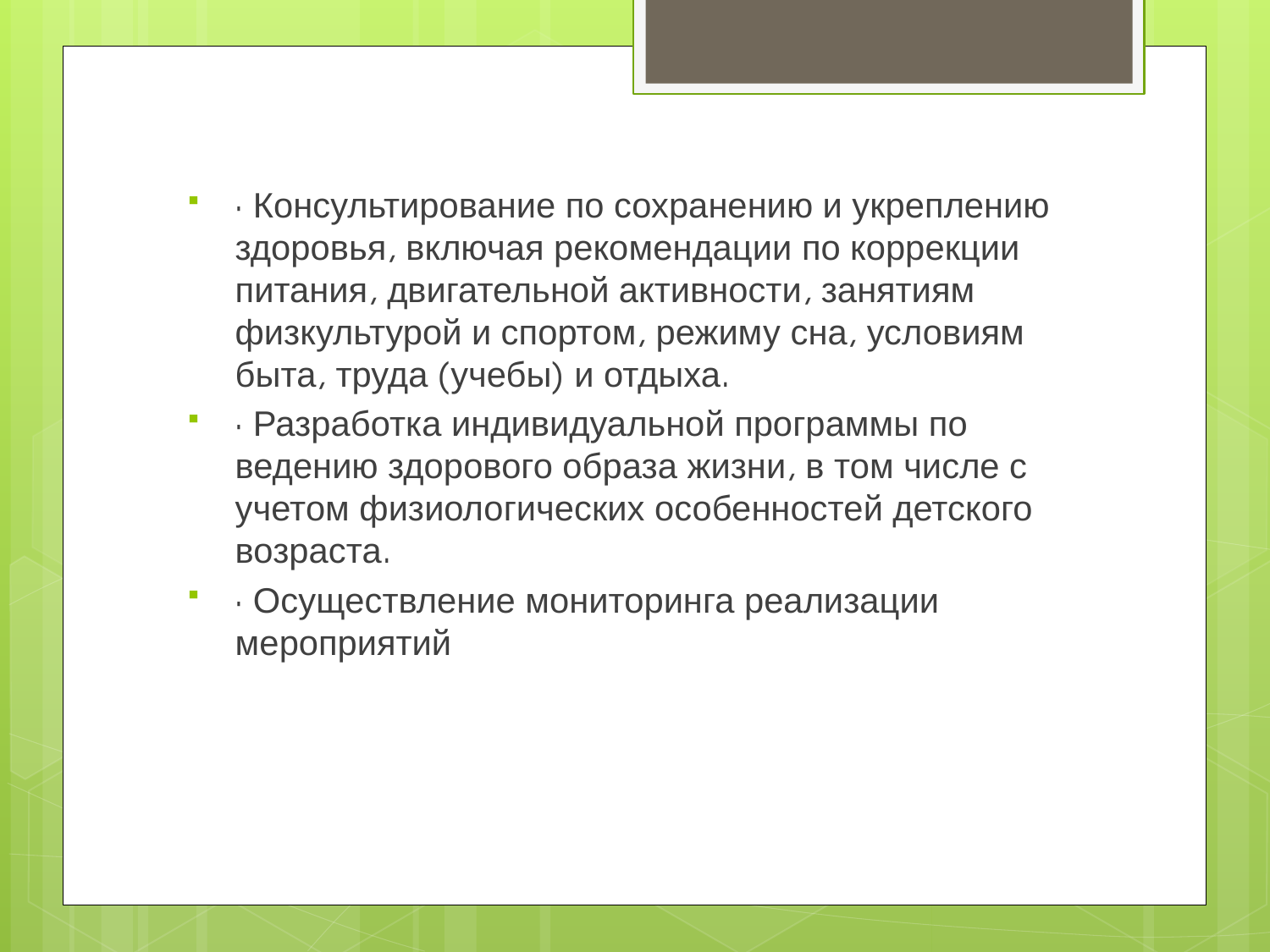

· Консультирование по сохранению и укреплению здоровья, включая рекомендации по коррекции питания, двигательной активности, занятиям физкультурой и спортом, режиму сна, условиям быта, труда (учебы) и отдыха.
· Разработка индивидуальной программы по ведению здорового образа жизни, в том числе с учетом физиологических особенностей детского возраста.
· Осуществление мониторинга реализации мероприятий